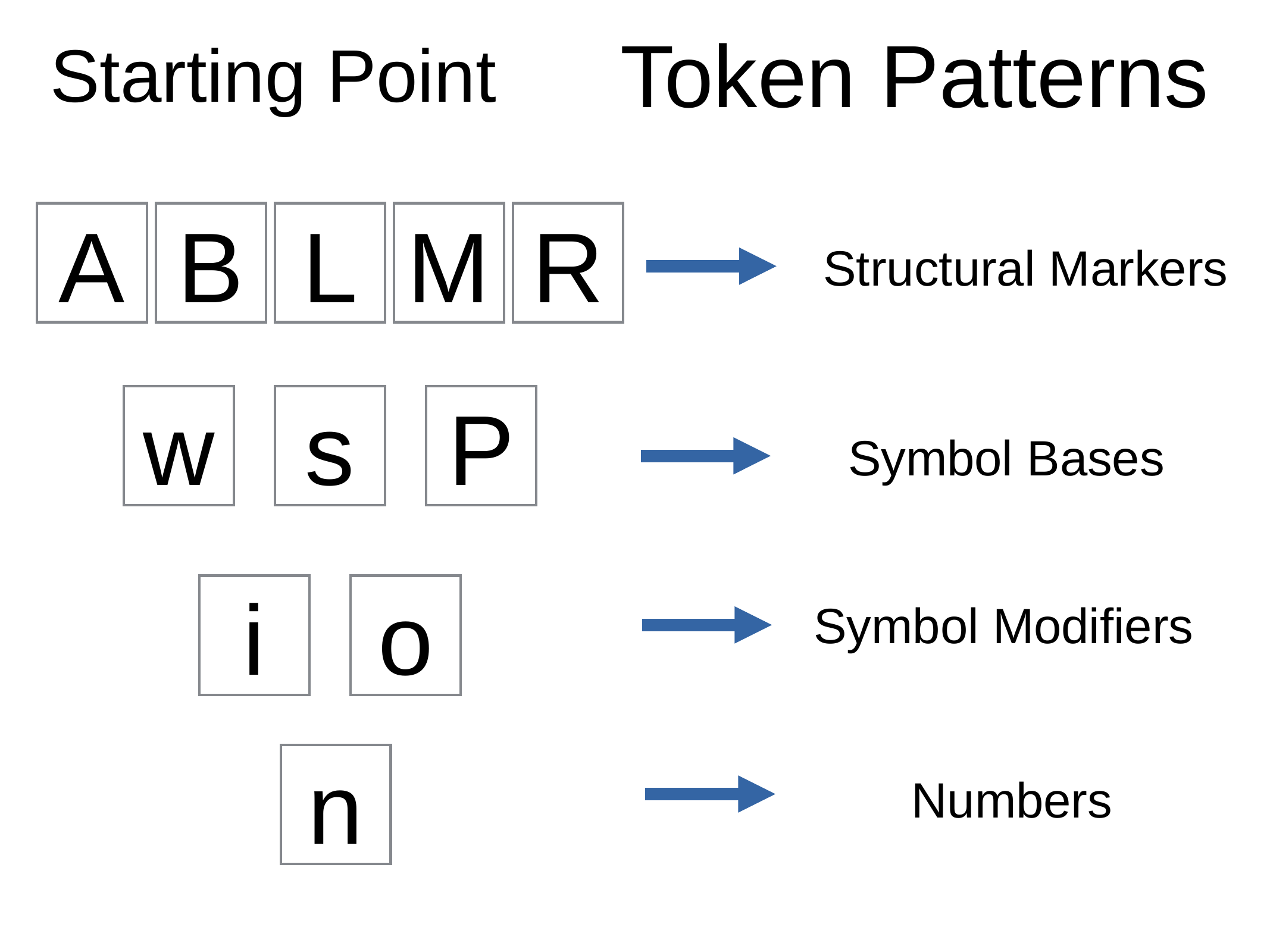

# Starting Point
Token Patterns
A
B
L
M
R
Structural Markers

w
s
P
Symbol Bases

i
o
Symbol Modifiers

n
Numbers